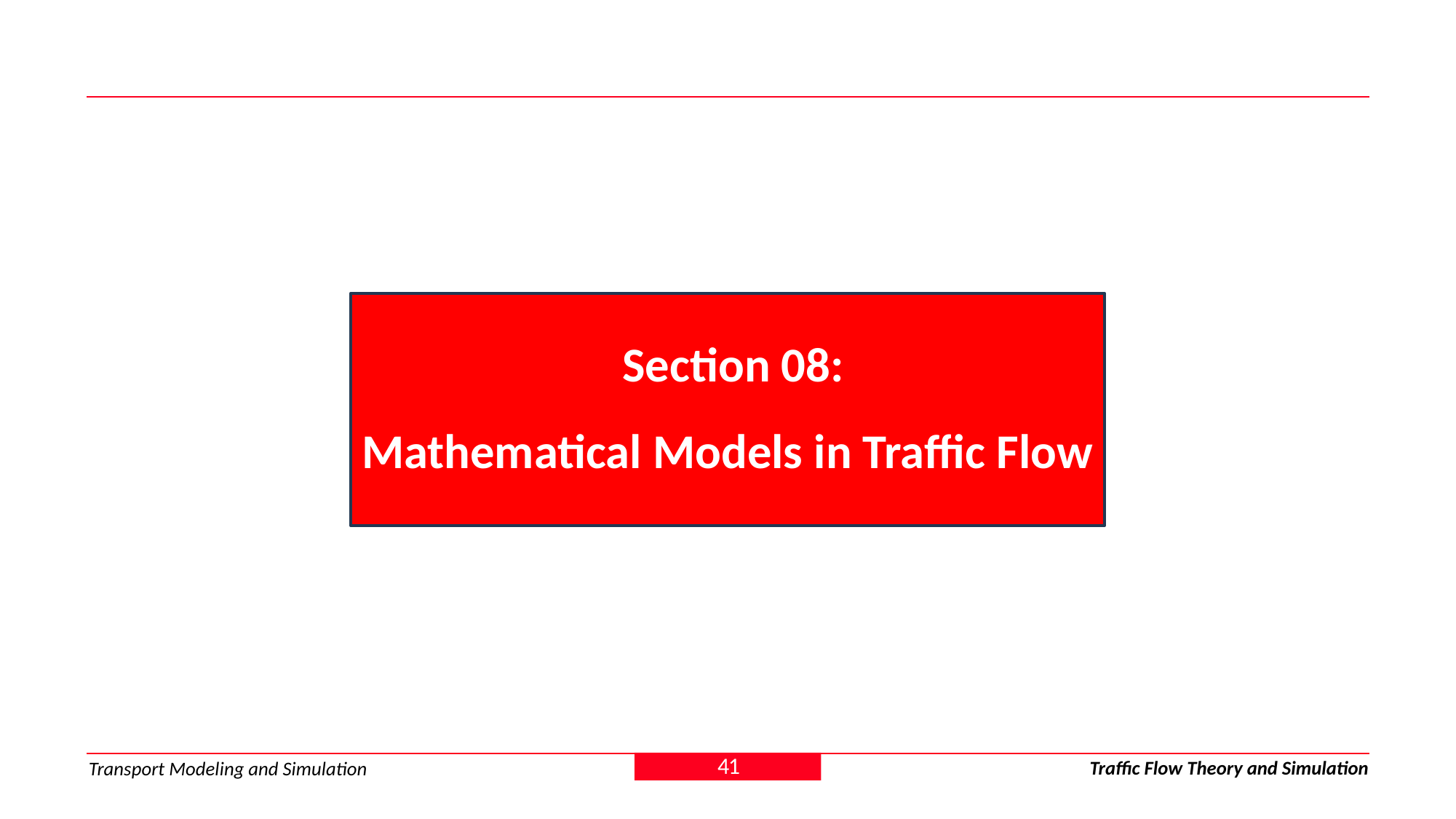

Section 08:
Mathematical Models in Traffic Flow